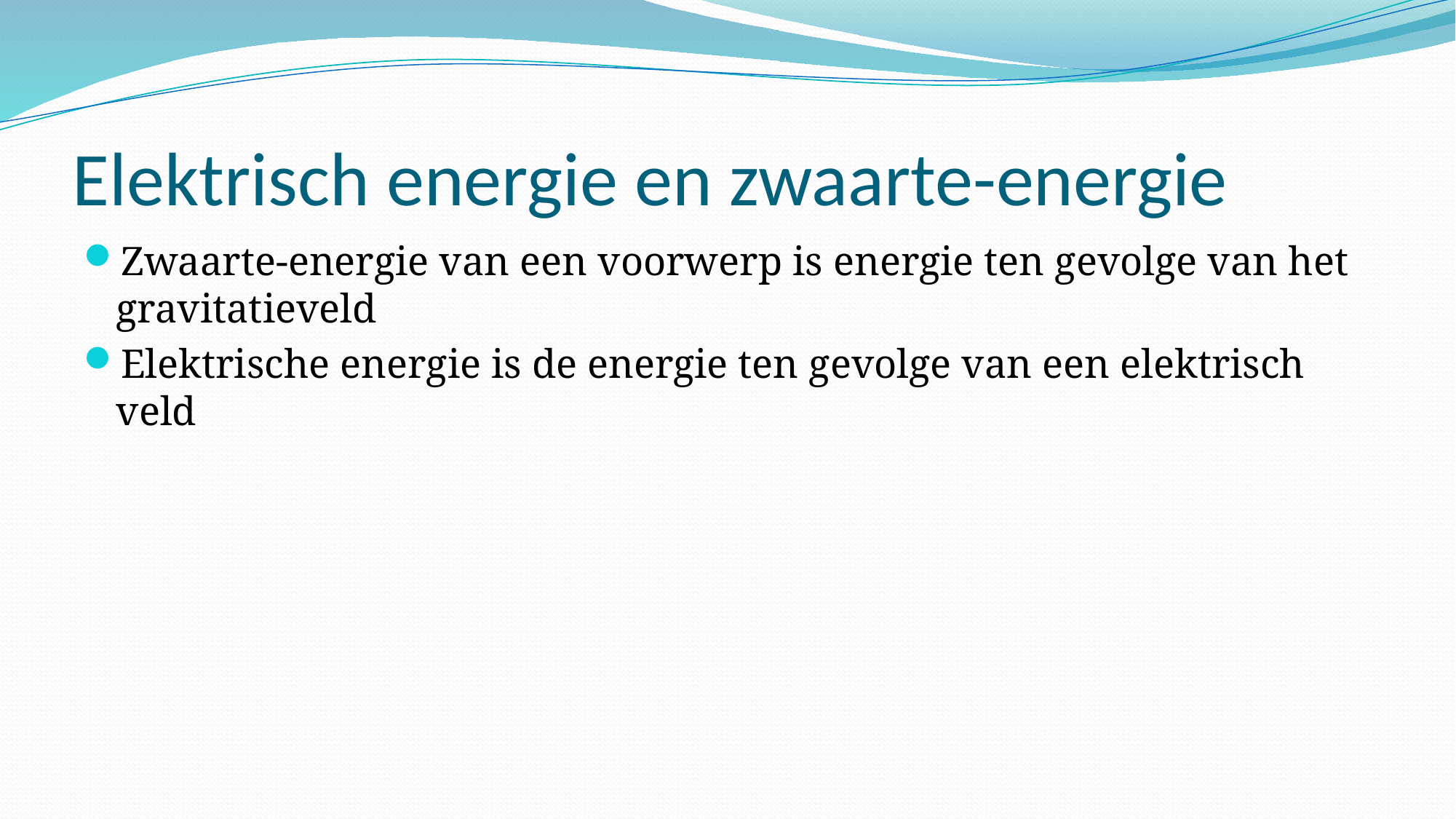

# Elektrisch energie en zwaarte-energie
Zwaarte-energie van een voorwerp is energie ten gevolge van het gravitatieveld
Elektrische energie is de energie ten gevolge van een elektrisch veld